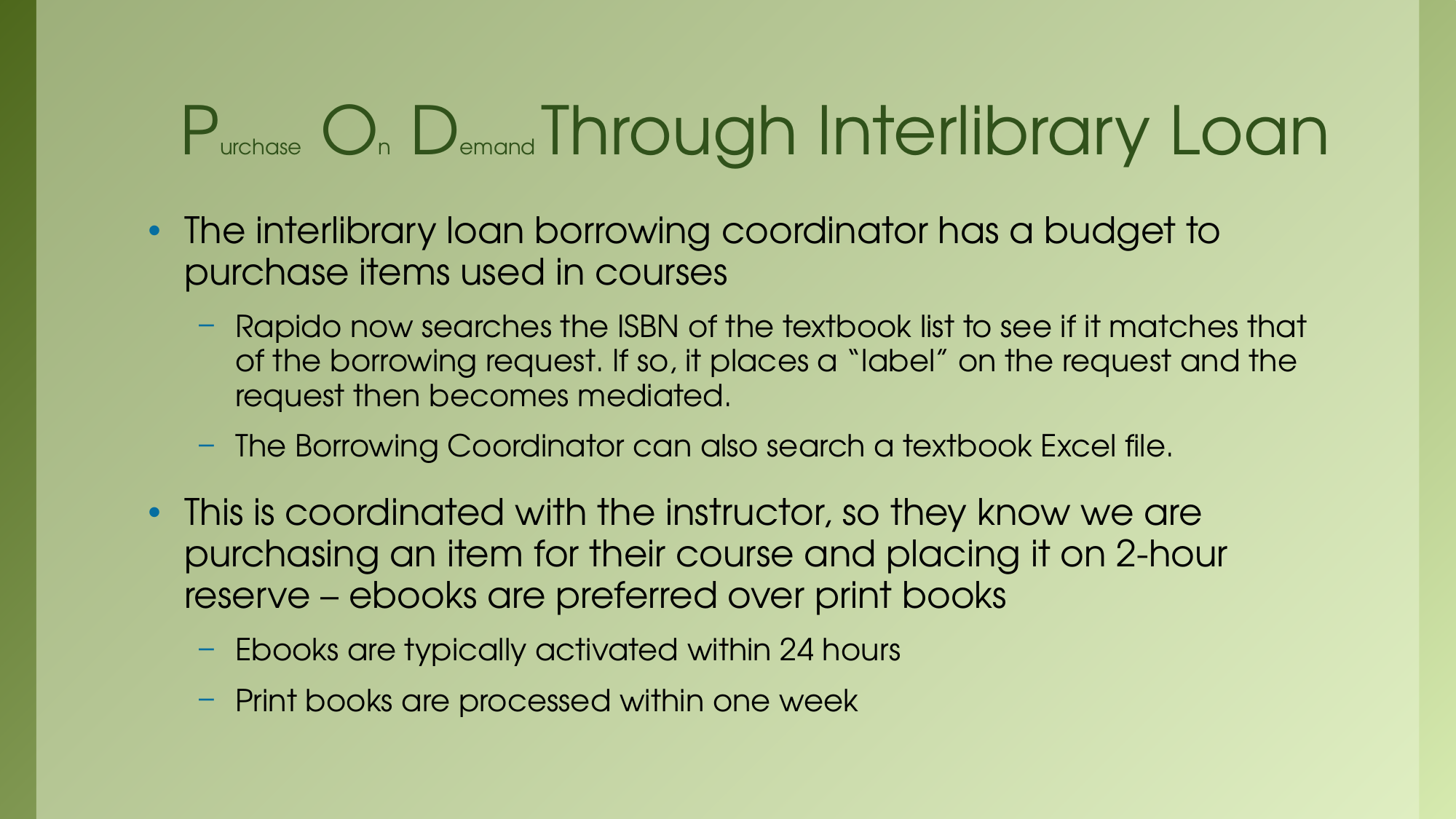

# Purchase On Demand Through Interlibrary Loan
The interlibrary loan borrowing coordinator has a budget to purchase items used in courses
Rapido now searches the ISBN of the textbook list to see if it matches that of the borrowing request. If so, it places a “label” on the request and the request then becomes mediated.
The Borrowing Coordinator can also search a textbook Excel file.
This is coordinated with the instructor, so they know we are purchasing an item for their course and placing it on 2-hour reserve – ebooks are preferred over print books
Ebooks are typically activated within 24 hours
Print books are processed within one week